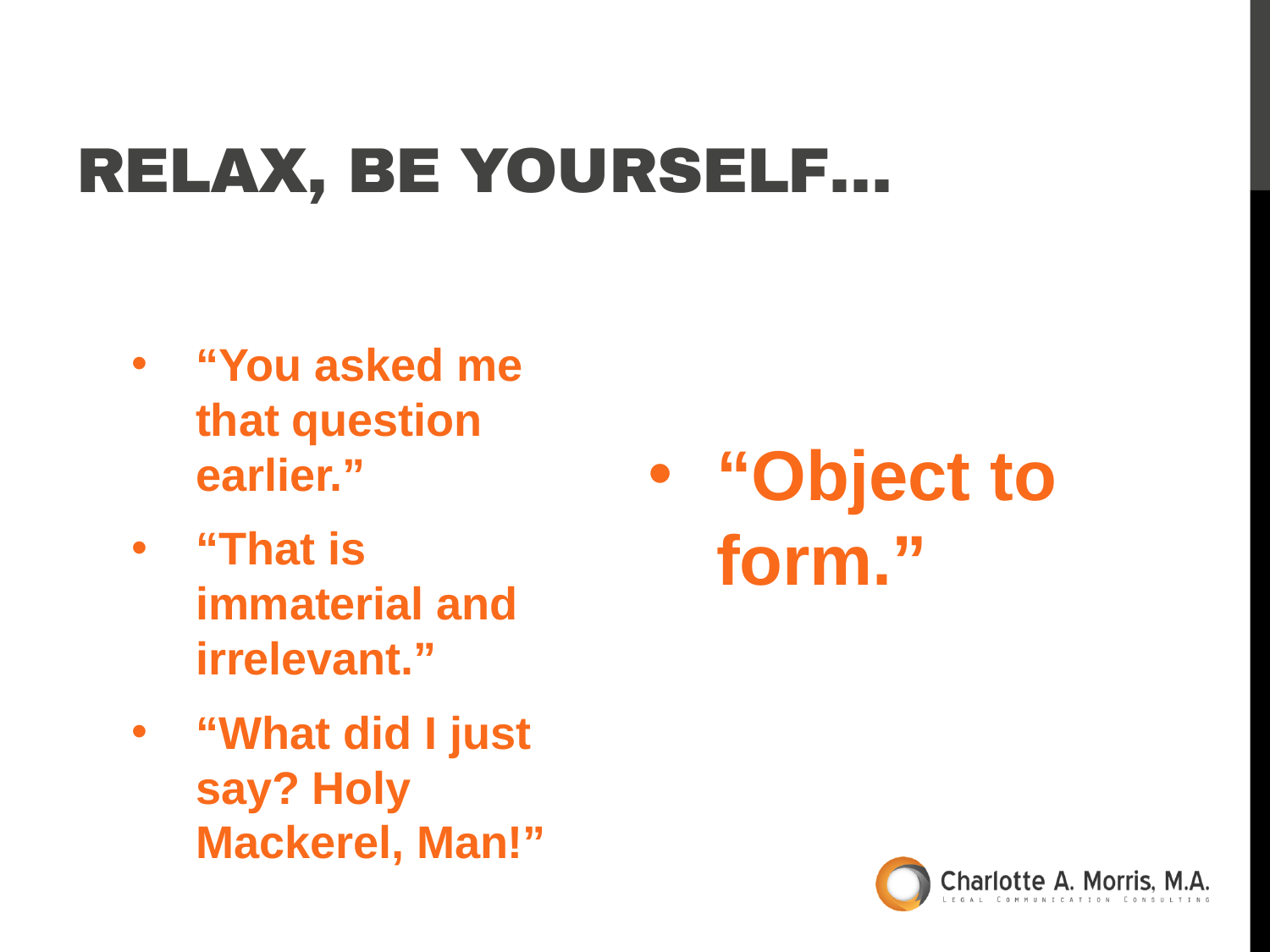

# Relax, Be Yourself…

“You asked me that question earlier.”
“That is immaterial and irrelevant.”
“What did I just say? Holy Mackerel, Man!”

“Object to form.”